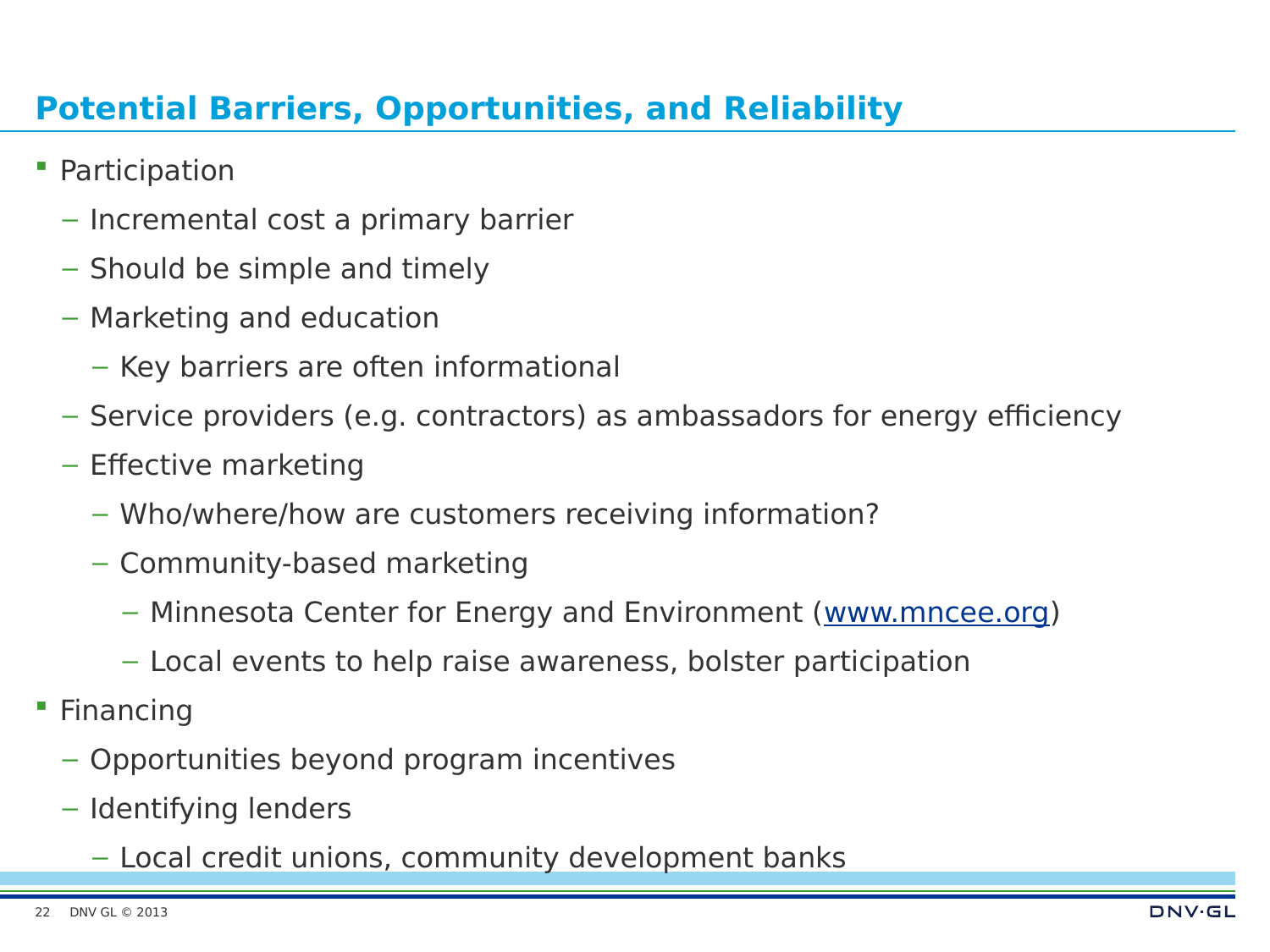

# Potential Barriers, Opportunities, and Reliability
Participation
Incremental cost a primary barrier
Should be simple and timely
Marketing and education
Key barriers are often informational
Service providers (e.g. contractors) as ambassadors for energy efficiency
Effective marketing
Who/where/how are customers receiving information?
Community-based marketing
Minnesota Center for Energy and Environment (www.mncee.org)
Local events to help raise awareness, bolster participation
Financing
Opportunities beyond program incentives
Identifying lenders
Local credit unions, community development banks

22